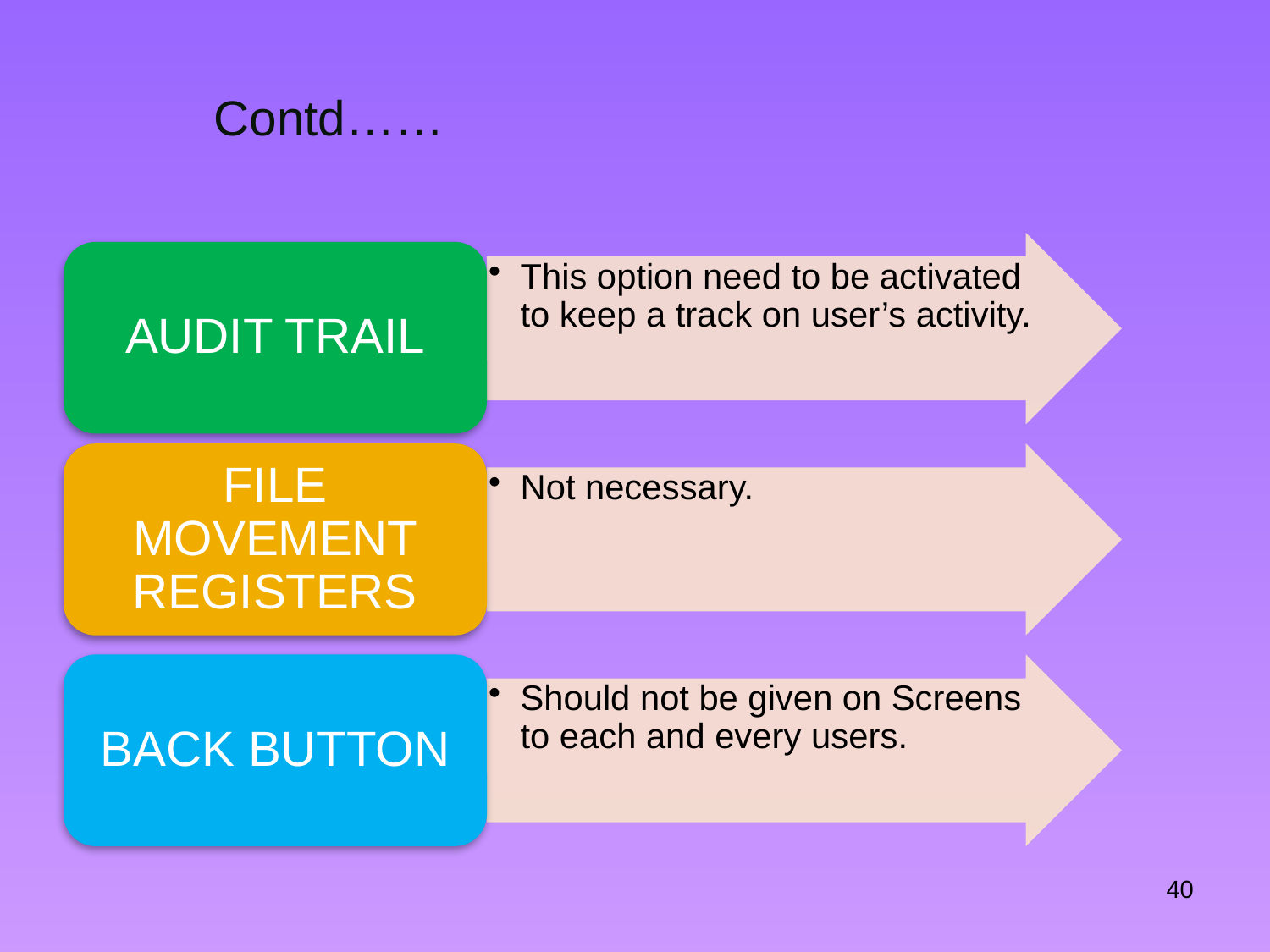

# Contd……
This option need to be activated to keep a track on user’s activity.
AUDIT TRAIL
Not necessary.
FILE MOVEMENT REGISTERS
Should not be given on Screens to each and every users.
BACK BUTTON
40